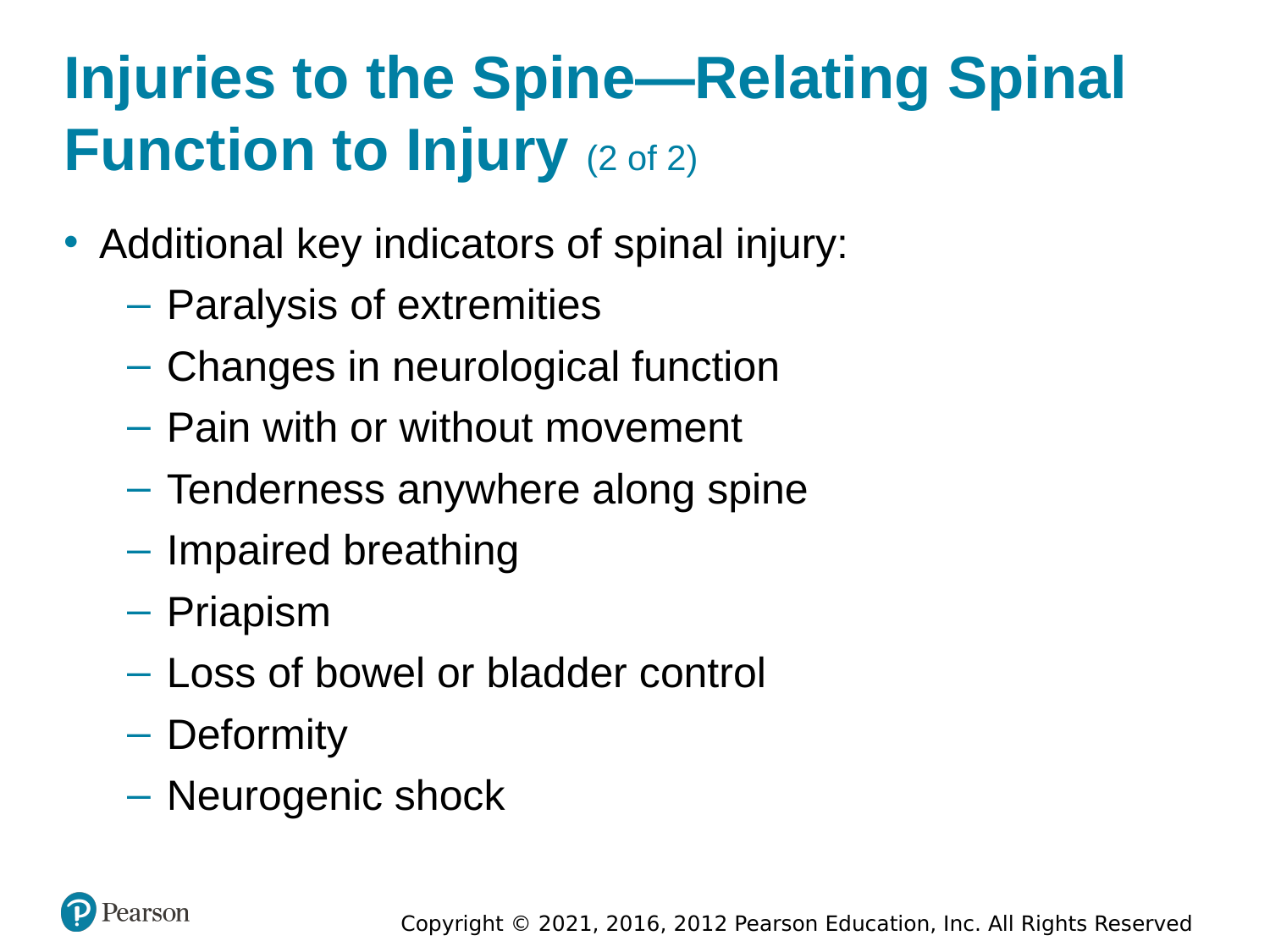

# Injuries to the Spine—Relating Spinal Function to Injury (2 of 2)
Additional key indicators of spinal injury:
Paralysis of extremities
Changes in neurological function
Pain with or without movement
Tenderness anywhere along spine
Impaired breathing
Priapism
Loss of bowel or bladder control
Deformity
Neurogenic shock